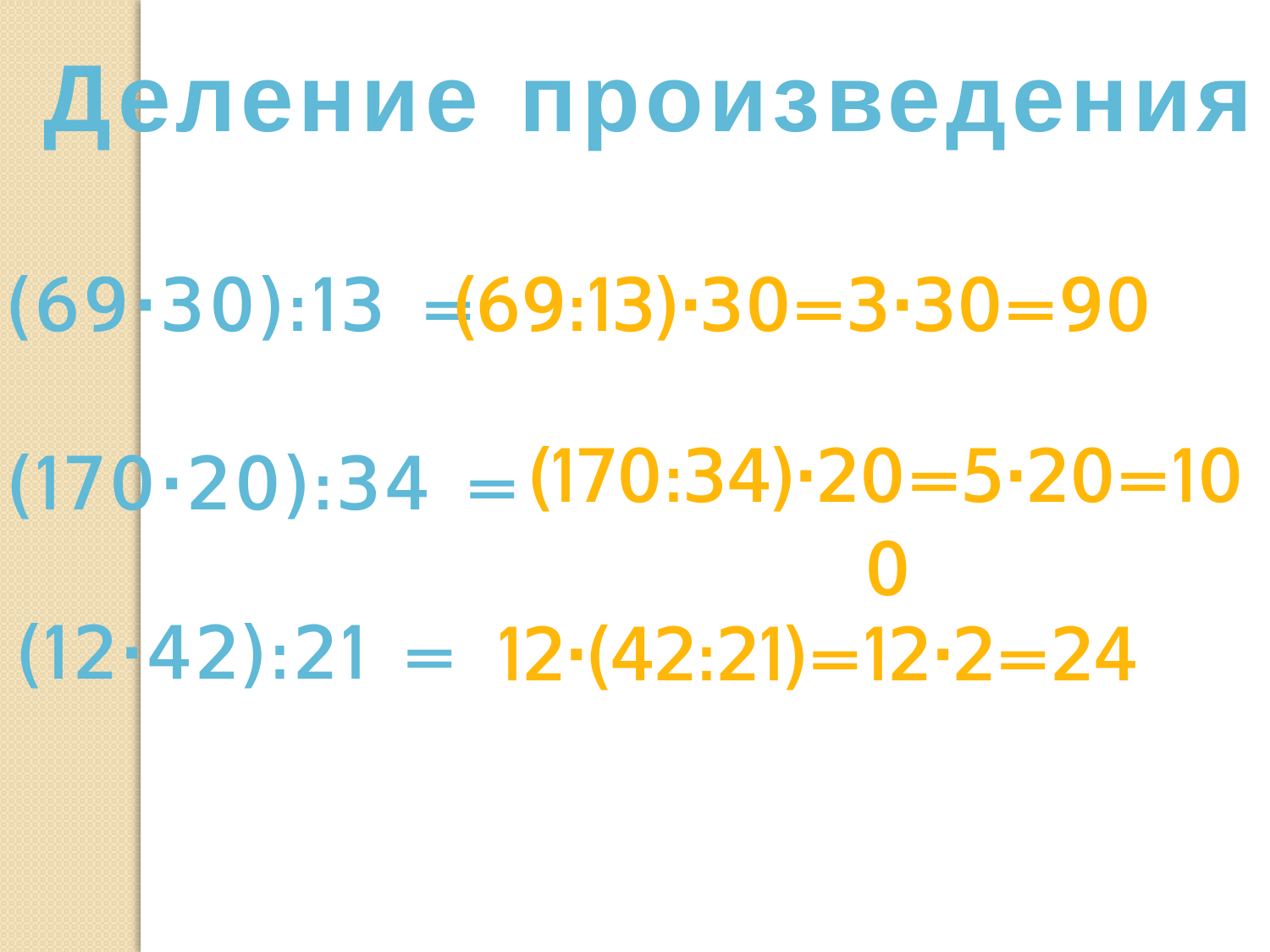

Деление произведения
(69∙30):13 =
(69:13)∙30=3∙30=90
(170:34)∙20=5∙20=100
(170∙20):34 =
(12∙42):21 =
12∙(42:21)=12∙2=24